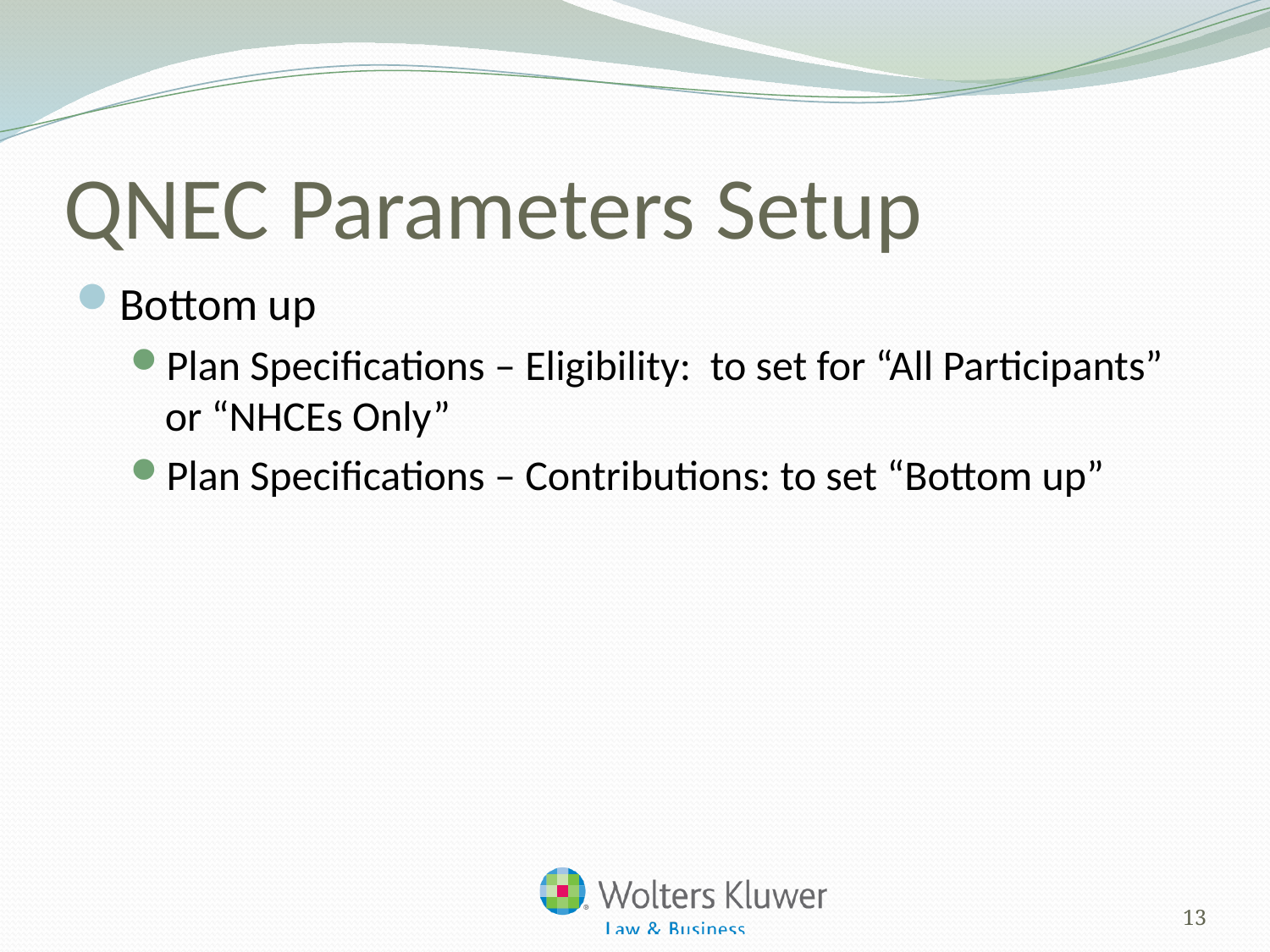

# QNEC Parameters Setup
Bottom up
Plan Specifications – Eligibility:  to set for “All Participants” or “NHCEs Only”
Plan Specifications – Contributions: to set “Bottom up”

13